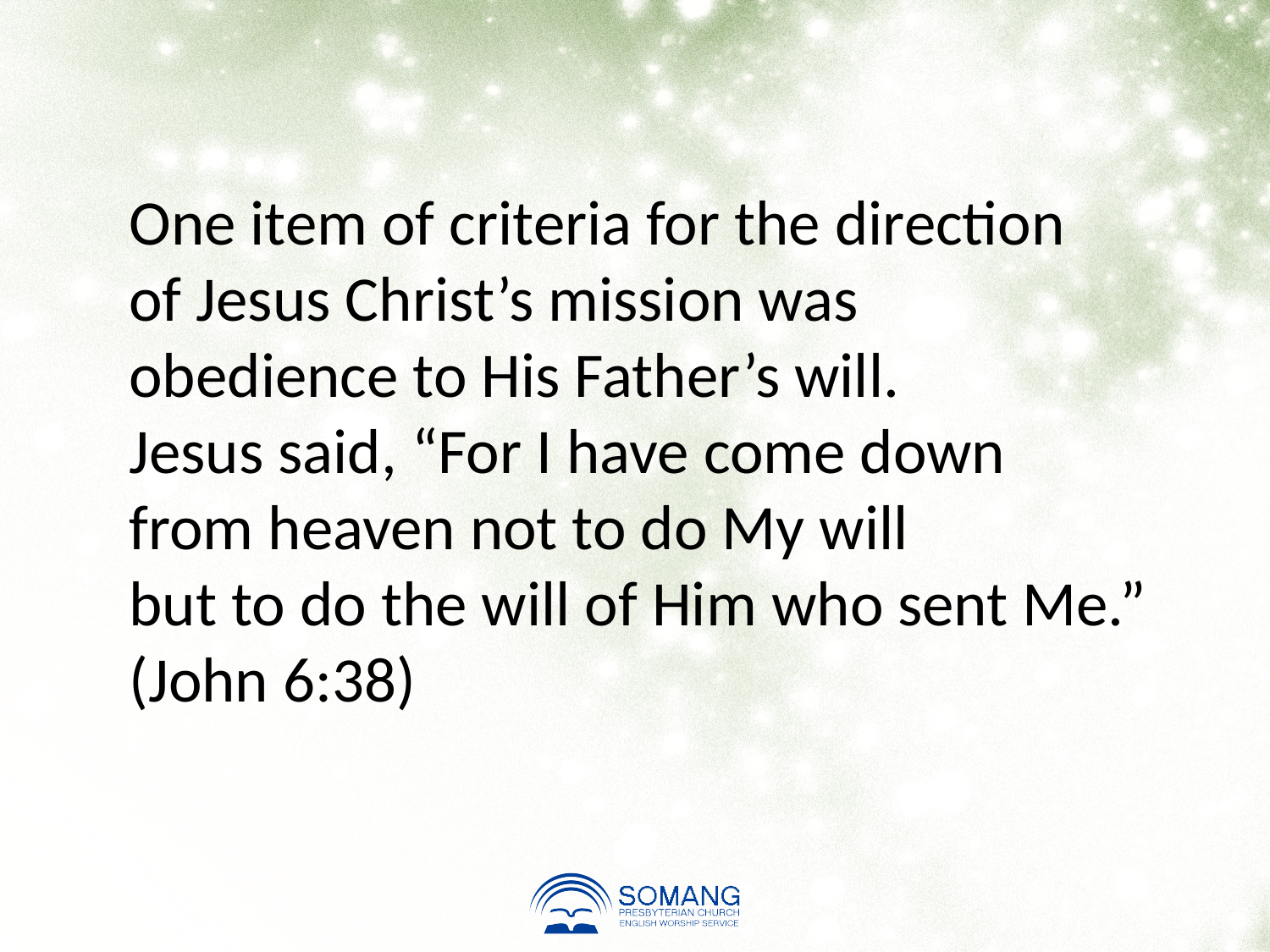

One item of criteria for the direction
of Jesus Christ’s mission was
obedience to His Father’s will.
Jesus said, “For I have come down
from heaven not to do My will
but to do the will of Him who sent Me.”
(John 6:38)